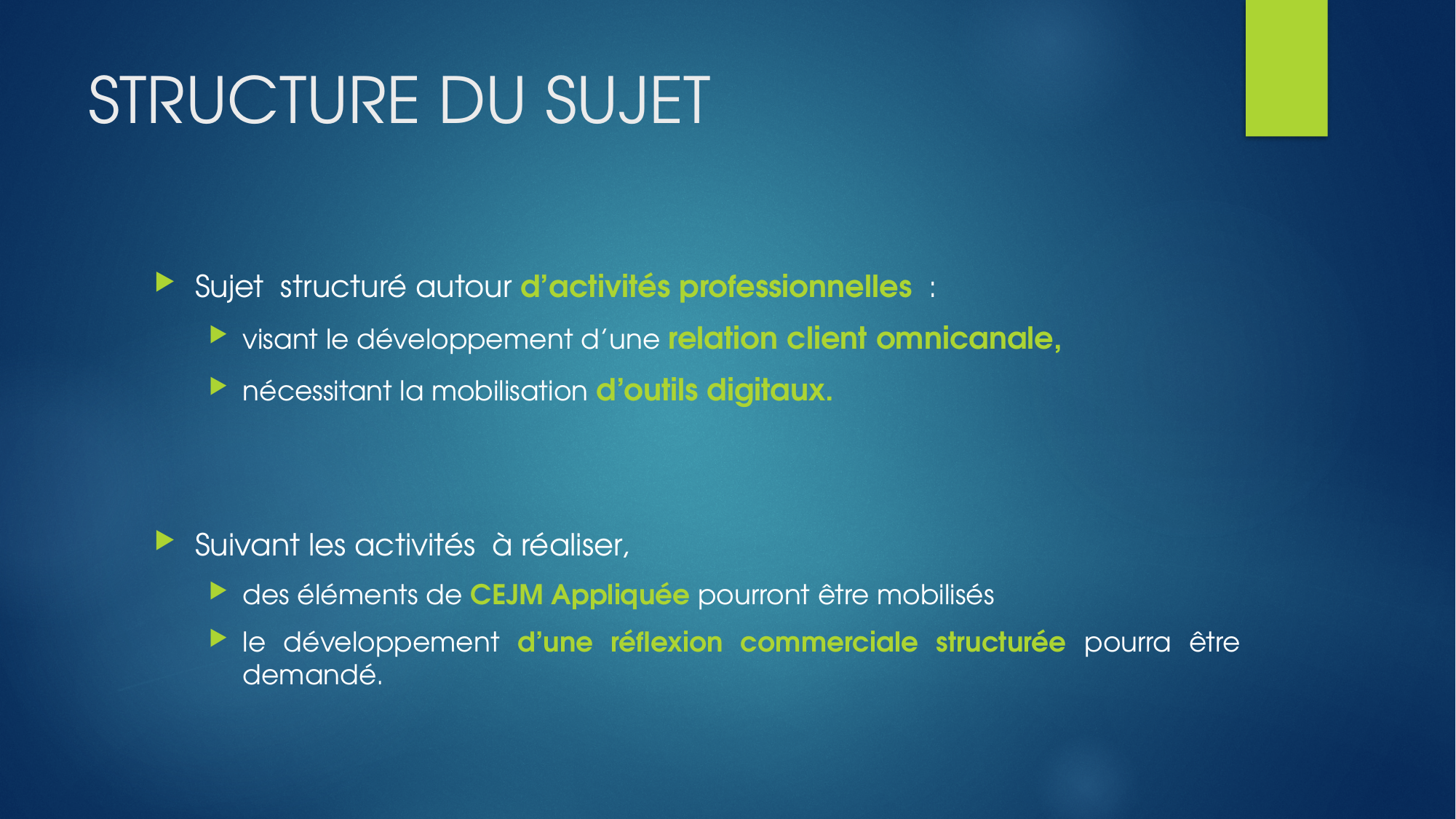

# STRUCTURE DU SUJET
Sujet  structuré autour d’activités professionnelles  :
visant le développement d’une relation client omnicanale,
nécessitant la mobilisation d’outils digitaux.

Suivant les activités  à réaliser,
des éléments de CEJM Appliquée pourront être mobilisés
le développement d’une réflexion commerciale structurée pourra être demandé.